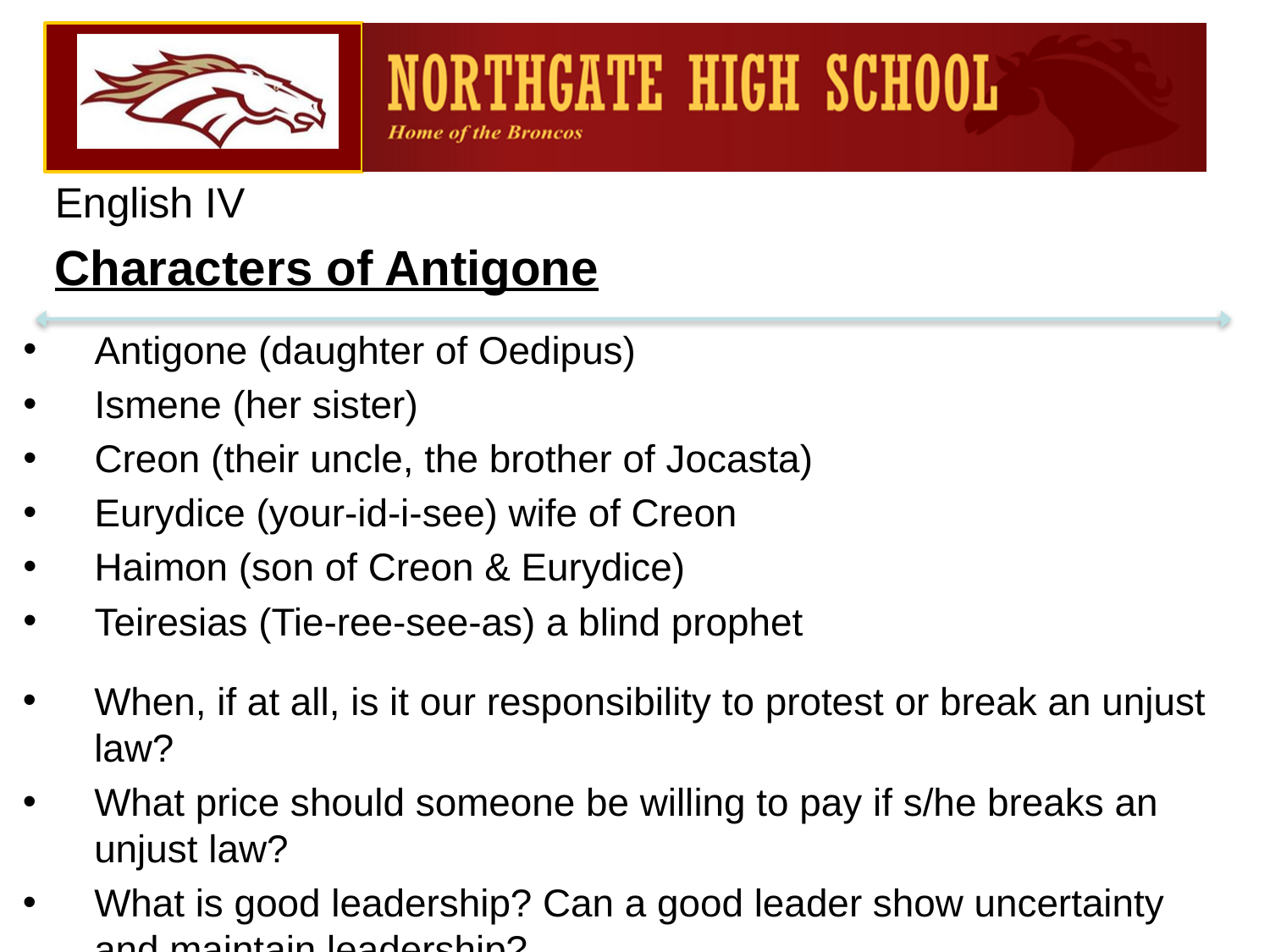

English IV
Characters of Antigone

Antigone (daughter of Oedipus)
Ismene (her sister)
Creon (their uncle, the brother of Jocasta)
Eurydice (your-id-i-see) wife of Creon
Haimon (son of Creon & Eurydice)
Teiresias (Tie-ree-see-as) a blind prophet

When, if at all, is it our responsibility to protest or break an unjust law?
What price should someone be willing to pay if s/he breaks an unjust law?
What is good leadership? Can a good leader show uncertainty and maintain leadership?
How much power do we have over our fates?